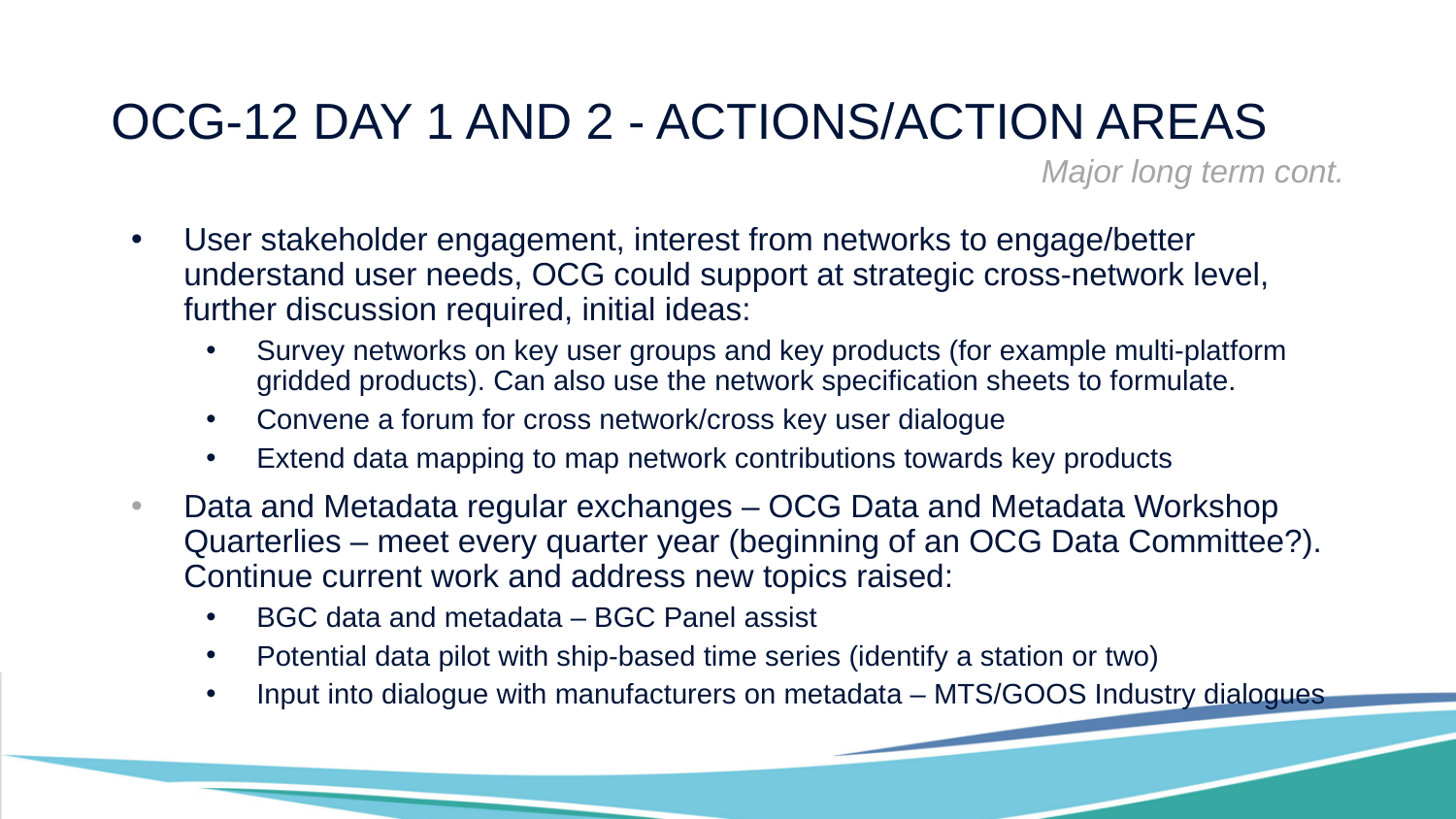

# OCG-12 Day 1 and 2 - Actions/Action Areas
Major long term cont.
User stakeholder engagement, interest from networks to engage/better understand user needs, OCG could support at strategic cross-network level, further discussion required, initial ideas:
Survey networks on key user groups and key products (for example multi-platform gridded products). Can also use the network specification sheets to formulate.
Convene a forum for cross network/cross key user dialogue
Extend data mapping to map network contributions towards key products
Data and Metadata regular exchanges – OCG Data and Metadata Workshop Quarterlies – meet every quarter year (beginning of an OCG Data Committee?). Continue current work and address new topics raised:
BGC data and metadata – BGC Panel assist
Potential data pilot with ship-based time series (identify a station or two)
Input into dialogue with manufacturers on metadata – MTS/GOOS Industry dialogues